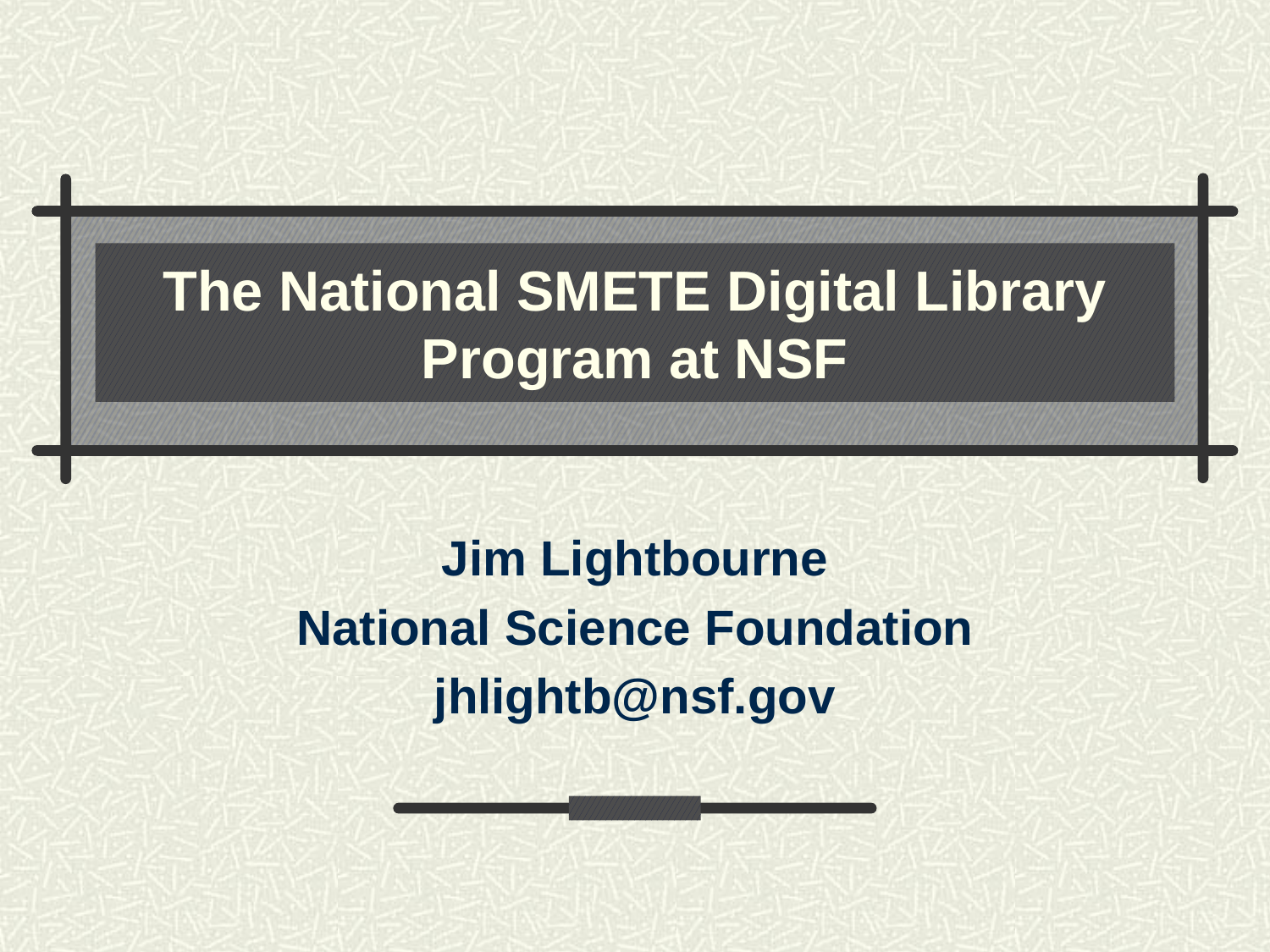

# The National SMETE Digital Library Program at NSF
Jim Lightbourne
National Science Foundation
jhlightb@nsf.gov